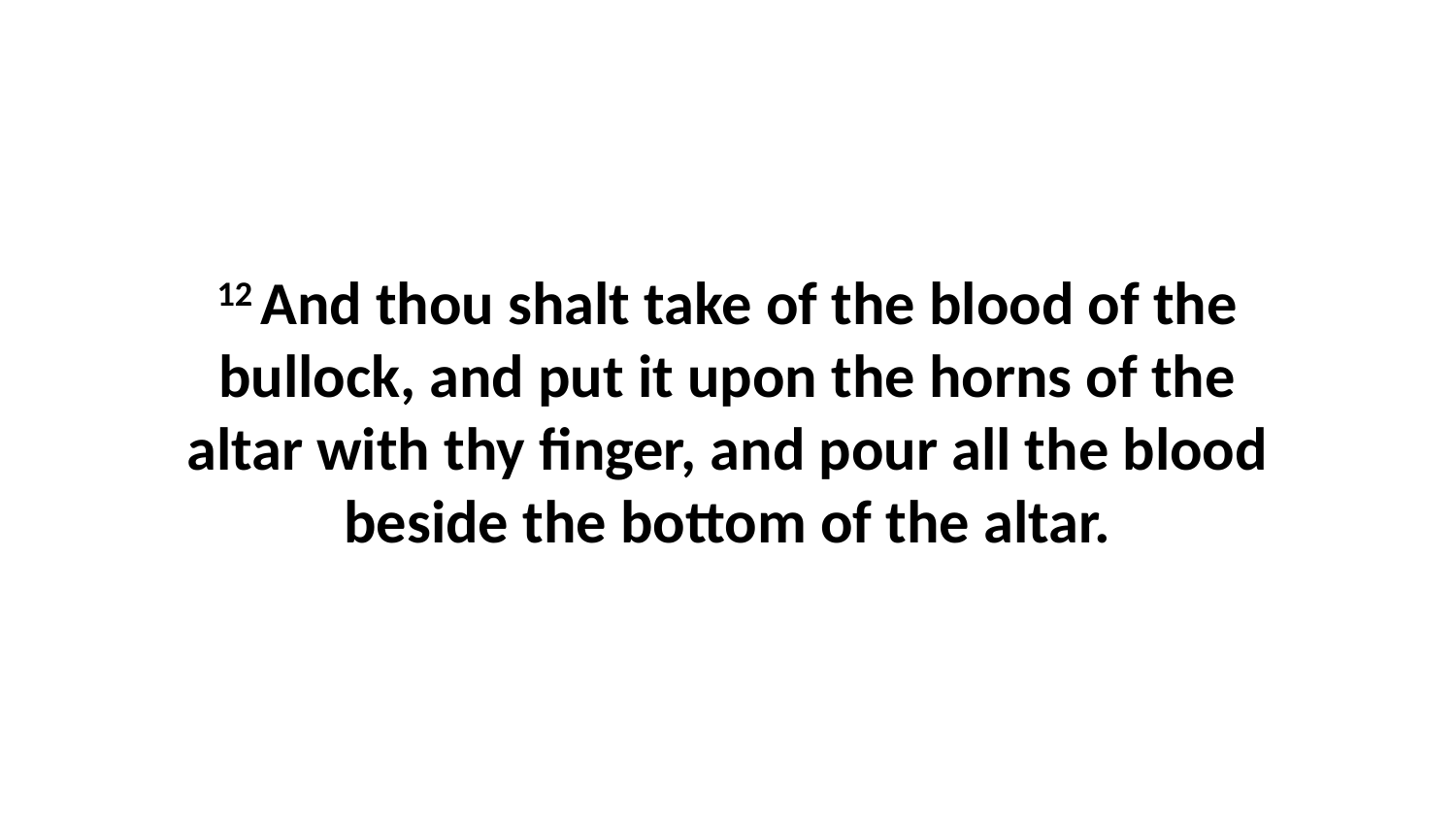

12 And thou shalt take of the blood of the bullock, and put it upon the horns of the altar with thy finger, and pour all the blood beside the bottom of the altar.